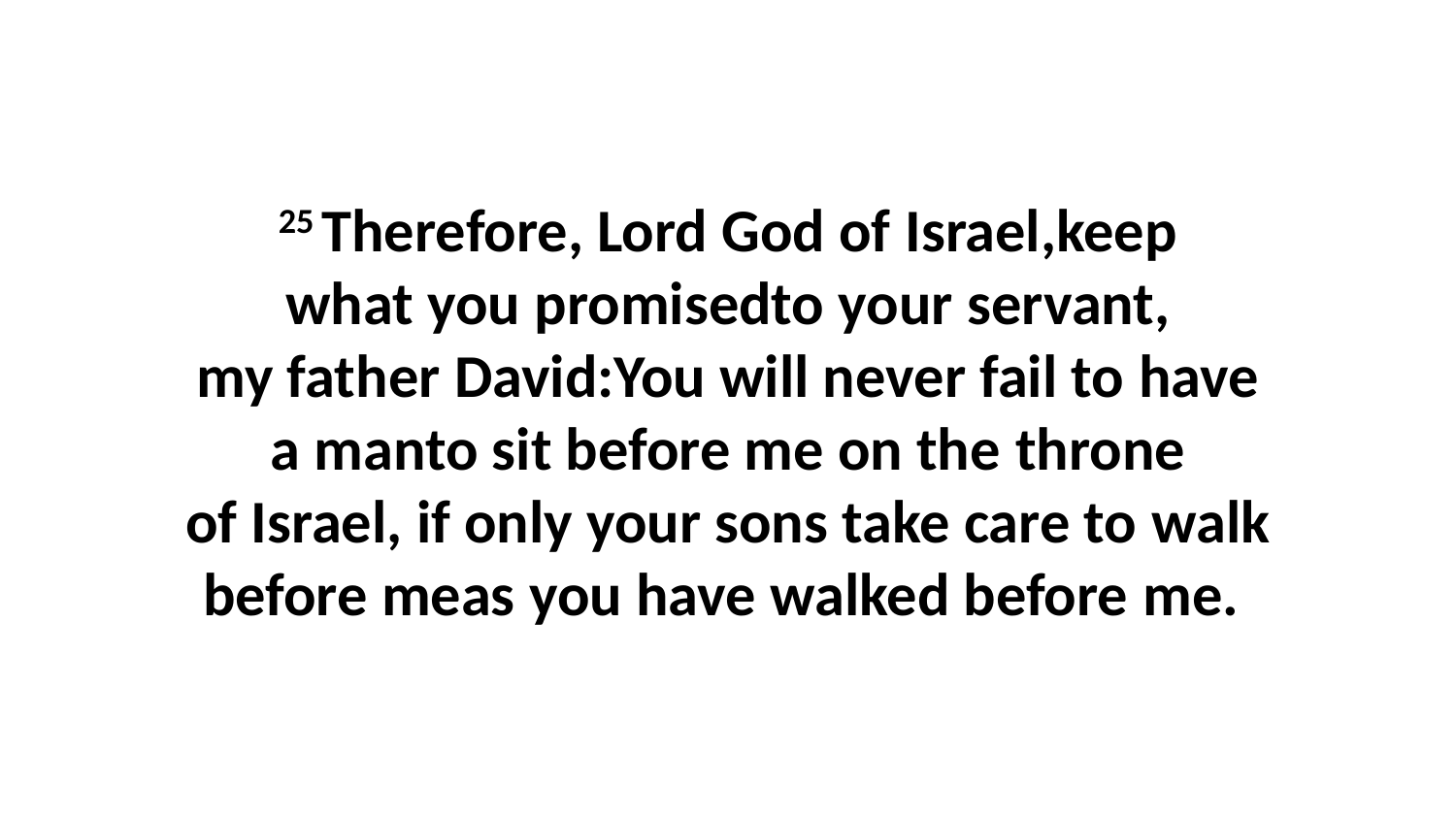

25 Therefore, Lord God of Israel,keep what you promisedto your servant, my father David:You will never fail to have a manto sit before me on the throne of Israel, if only your sons take care to walk before meas you have walked before me.